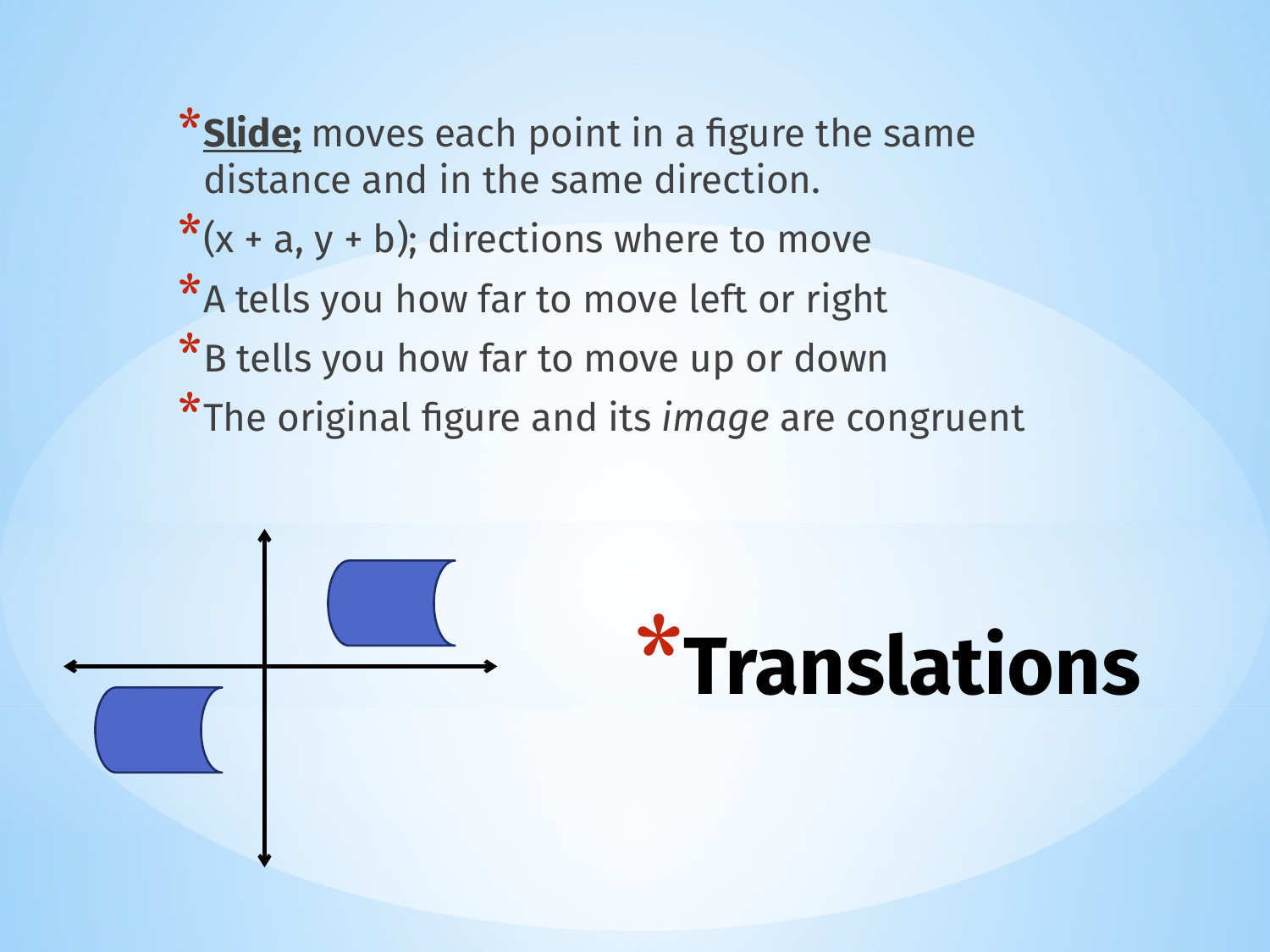

Slide; moves each point in a figure the same distance and in the same direction.
(x + a, y + b); directions where to move
A tells you how far to move left or right
B tells you how far to move up or down
The original figure and its image are congruent

# Translations